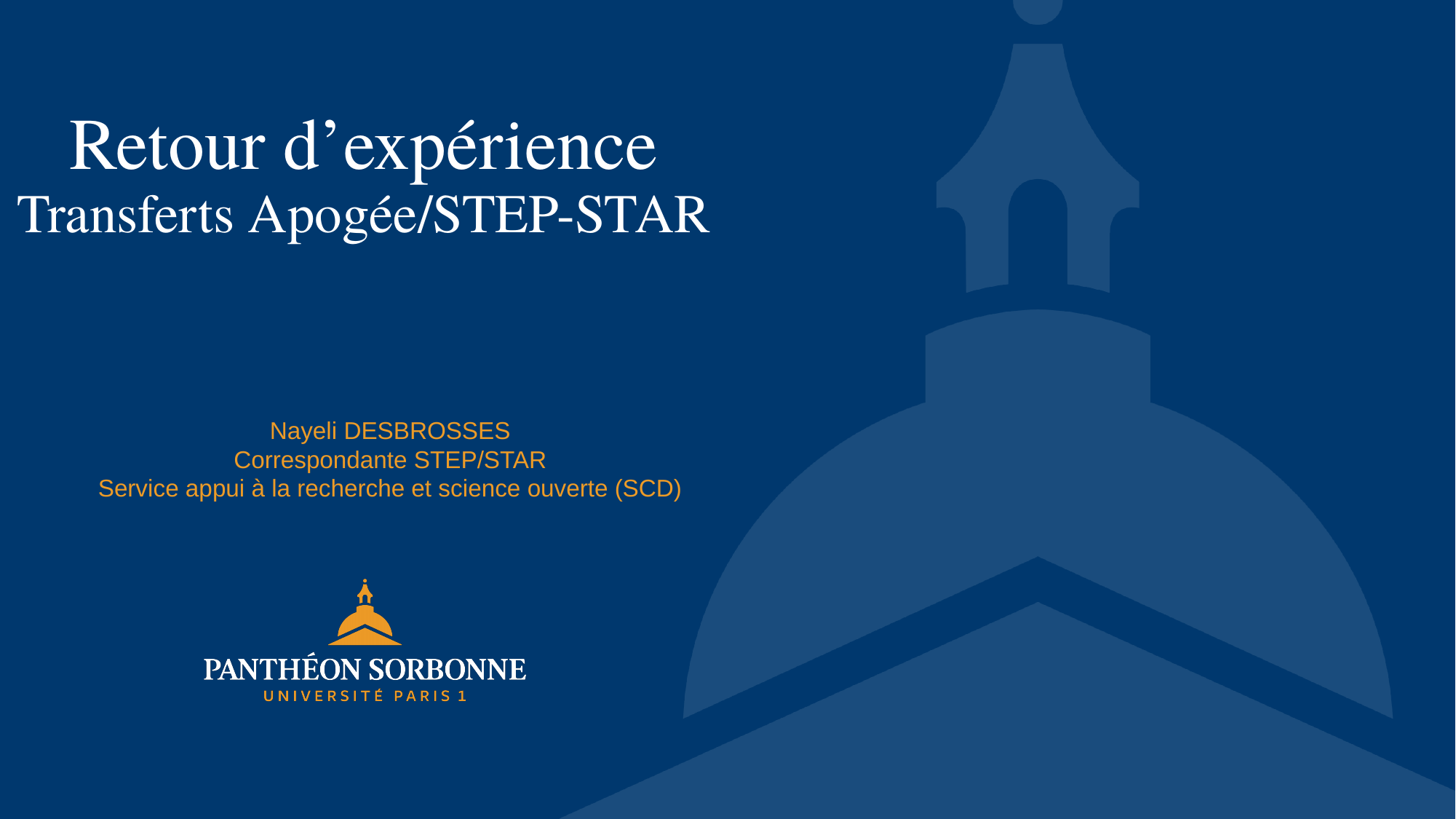

# Retour d’expérience Transferts Apogée/STEP-STAR
Nayeli DESBROSSES
Correspondante STEP/STAR
Service appui à la recherche et science ouverte (SCD)